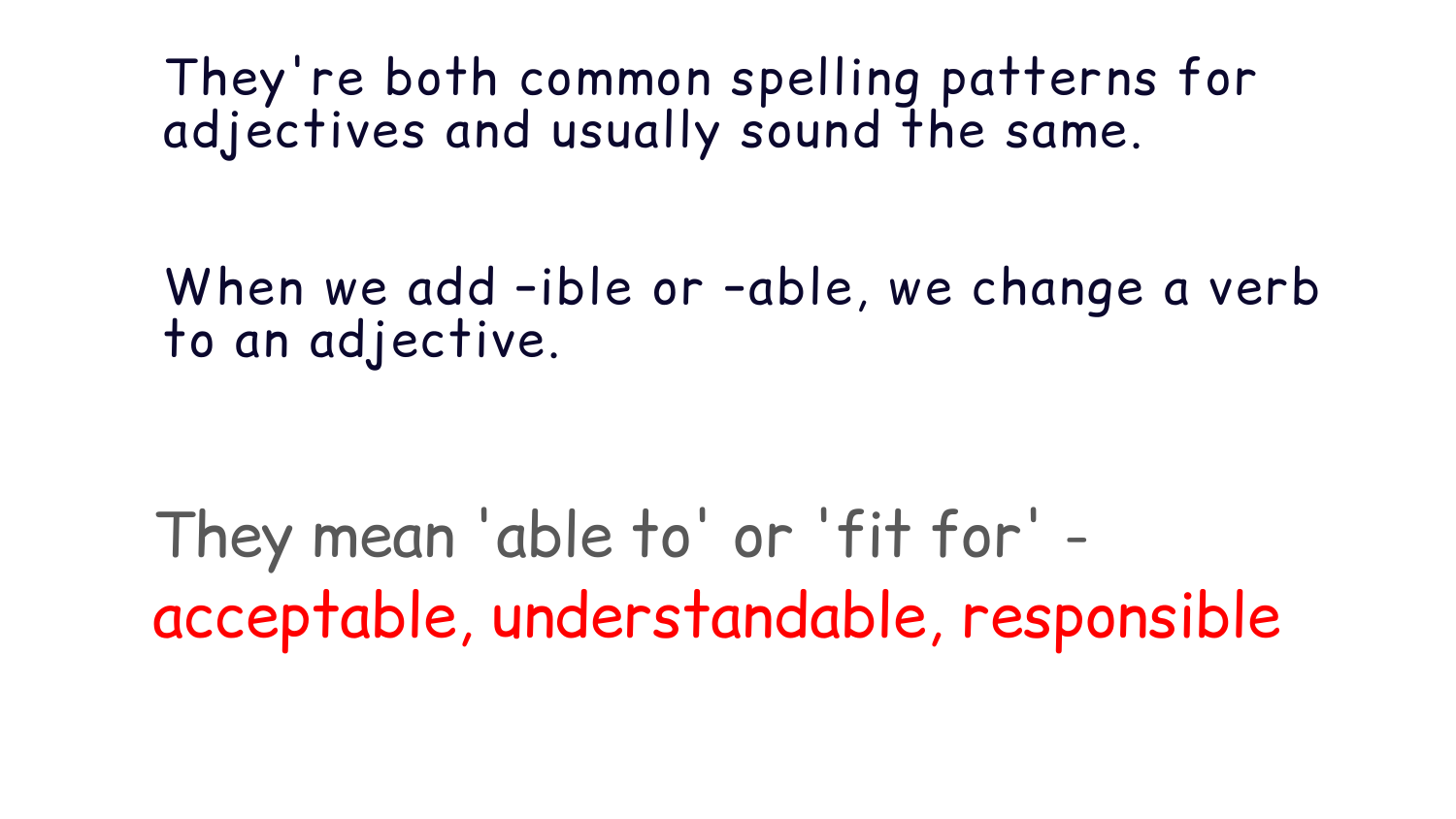

# They're both common spelling patterns for adjectives and usually sound the same. When we add –ible or –able, we change a verb to an adjective.
They mean 'able to' or 'fit for' - acceptable, understandable, responsible